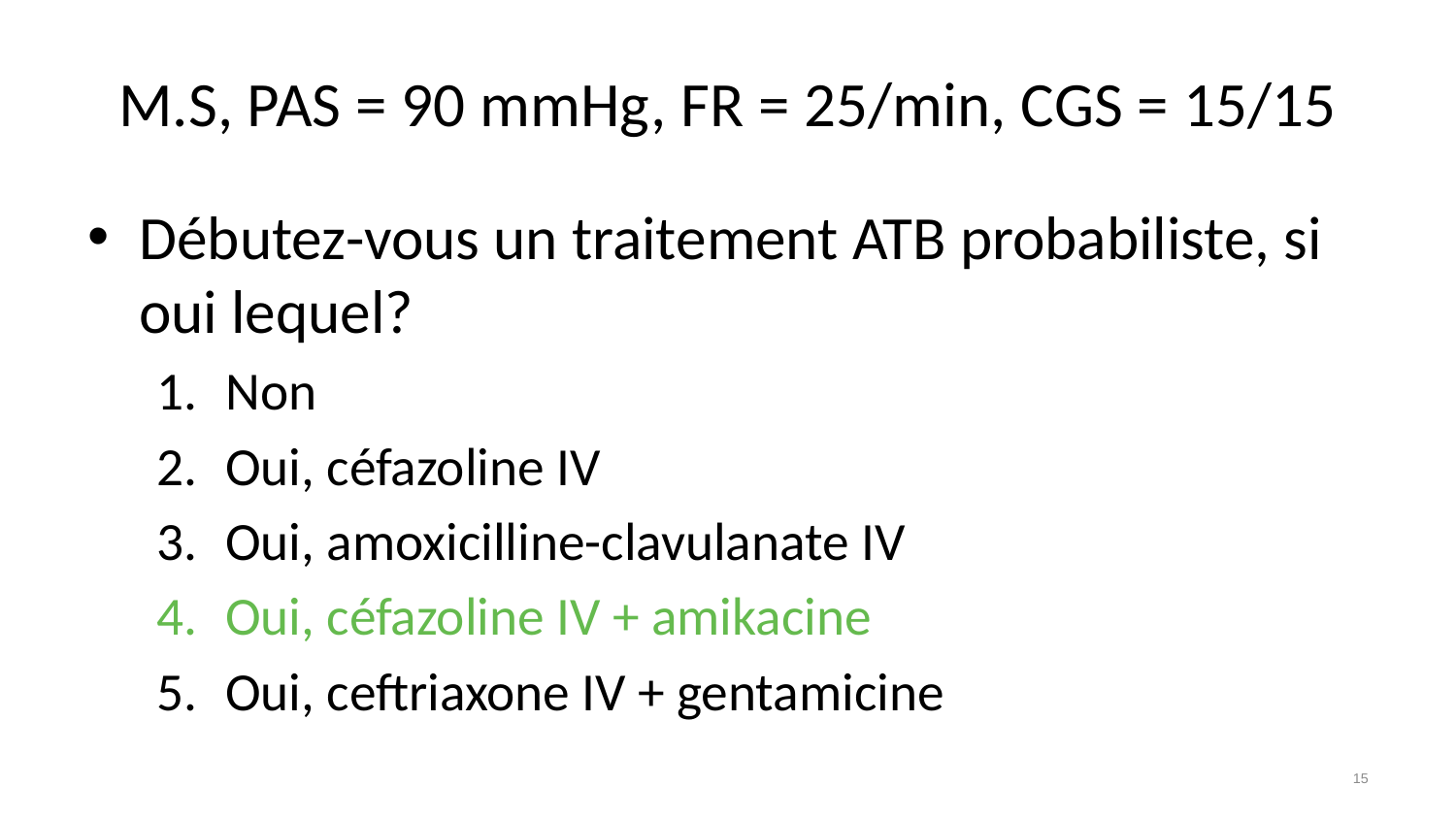

# M.S, PAS = 90 mmHg, FR = 25/min, CGS = 15/15
Débutez-vous un traitement ATB probabiliste, si oui lequel?
Non
Oui, céfazoline IV
Oui, amoxicilline-clavulanate IV
Oui, céfazoline IV + amikacine
Oui, ceftriaxone IV + gentamicine
15